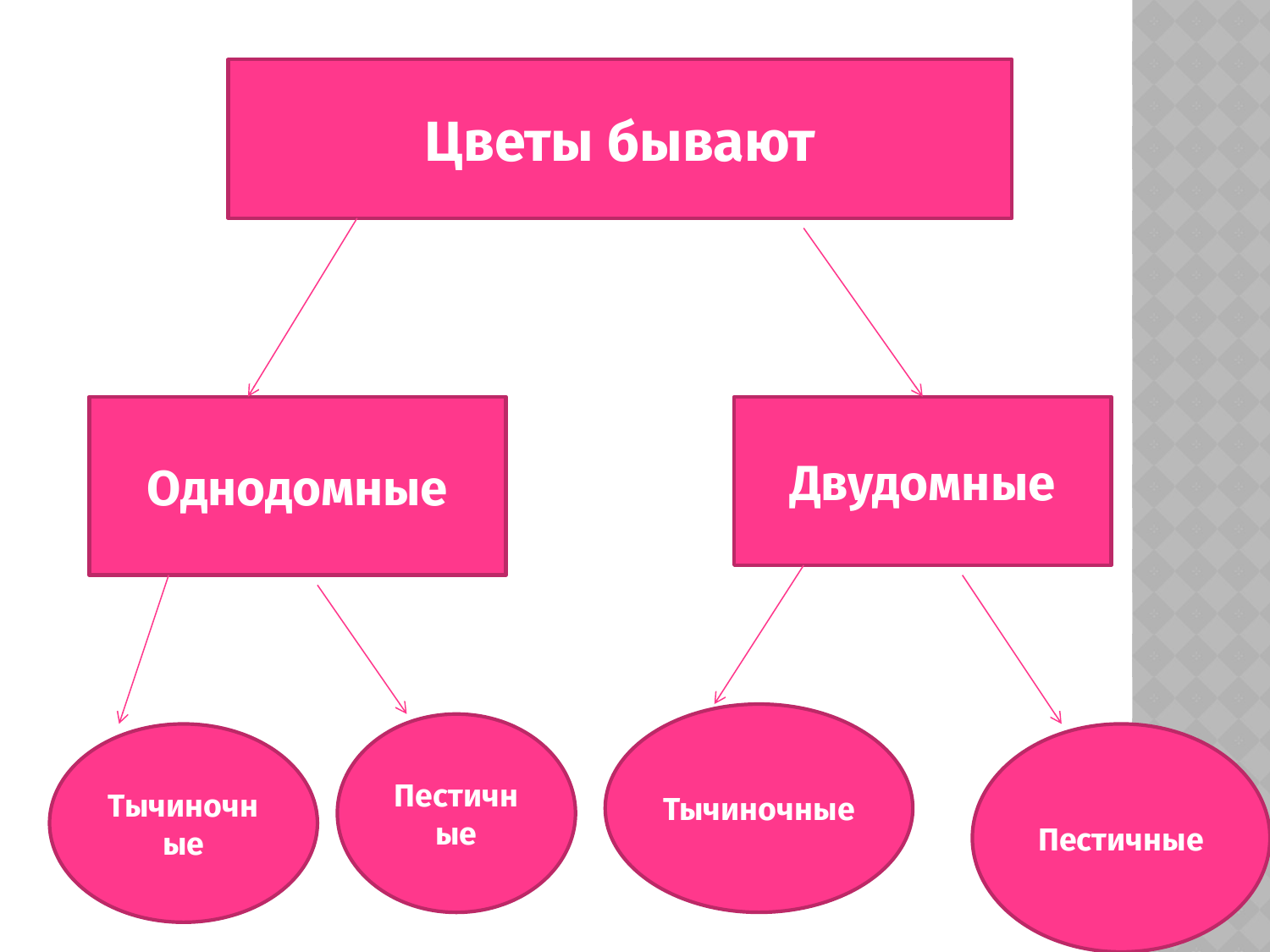

Цветы бывают
Однодомные
Двудомные
Тычиночные
Пестичные
Тычиночные
Пестичные